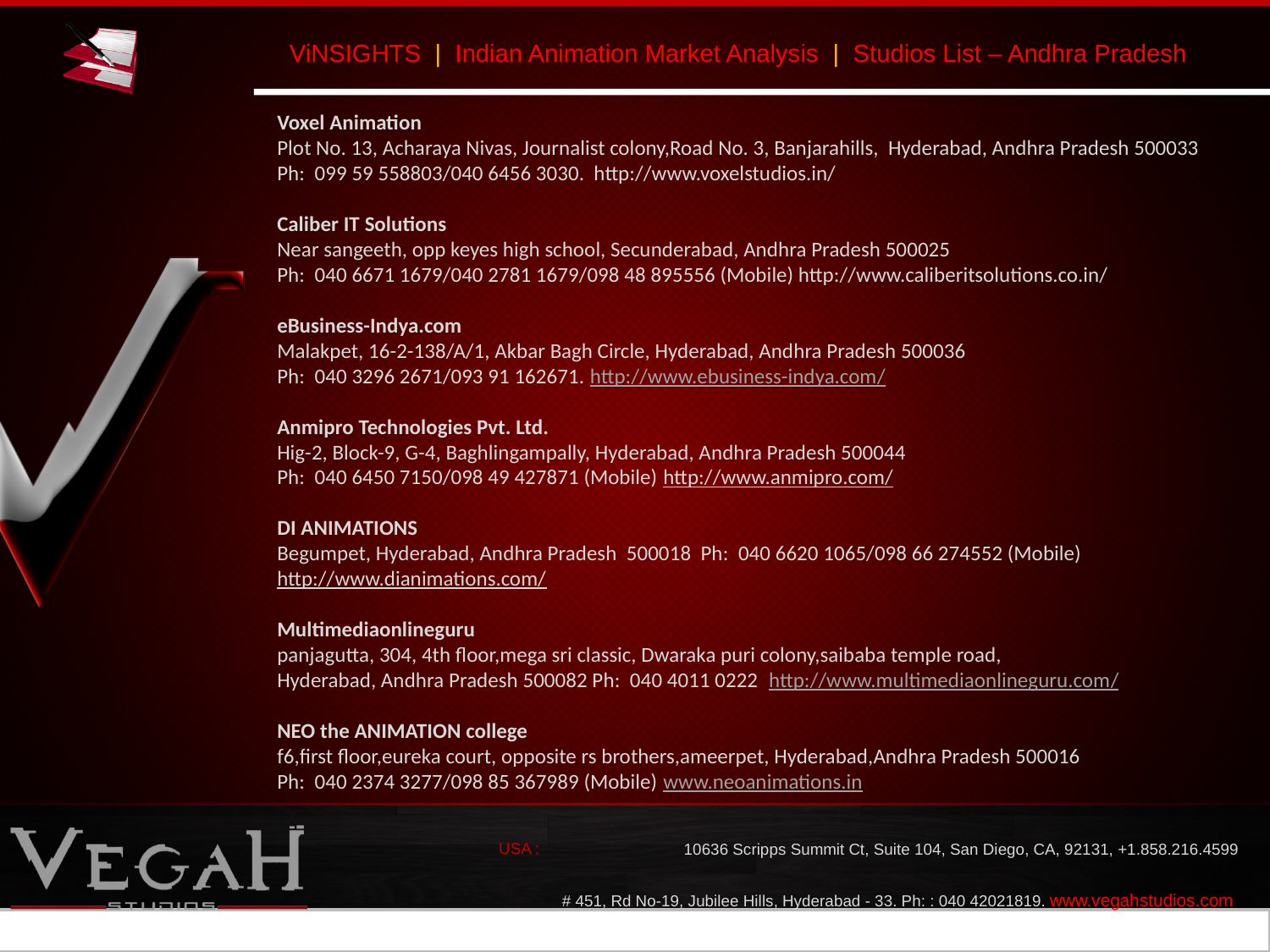

Voxel Animation
Plot No. 13, Acharaya Nivas, Journalist colony,Road No. 3, Banjarahills,  Hyderabad, Andhra Pradesh 500033
Ph:  099 59 558803/040 6456 3030.  http://www.voxelstudios.in/
Caliber IT Solutions
Near sangeeth, opp keyes high school, Secunderabad, Andhra Pradesh 500025
Ph:  040 6671 1679/040 2781 1679/098 48 895556 (Mobile) http://www.caliberitsolutions.co.in/
eBusiness-Indya.com
Malakpet, 16-2-138/A/1, Akbar Bagh Circle, Hyderabad, Andhra Pradesh 500036
Ph:  040 3296 2671/093 91 162671. http://www.ebusiness-indya.com/
Anmipro Technologies Pvt. Ltd.
Hig-2, Block-9, G-4, Baghlingampally, Hyderabad, Andhra Pradesh 500044
Ph:  040 6450 7150/098 49 427871 (Mobile) http://www.anmipro.com/
DI ANIMATIONS
Begumpet, Hyderabad, Andhra Pradesh  500018  Ph:  040 6620 1065/098 66 274552 (Mobile)
http://www.dianimations.com/
Multimediaonlineguru
panjagutta, 304, 4th floor,mega sri classic, Dwaraka puri colony,saibaba temple road,
Hyderabad, Andhra Pradesh 500082 Ph:  040 4011 0222  http://www.multimediaonlineguru.com/
NEO the ANIMATION college
f6,first floor,eureka court, opposite rs brothers,ameerpet, Hyderabad,Andhra Pradesh 500016
Ph:  040 2374 3277/098 85 367989 (Mobile) www.neoanimations.in